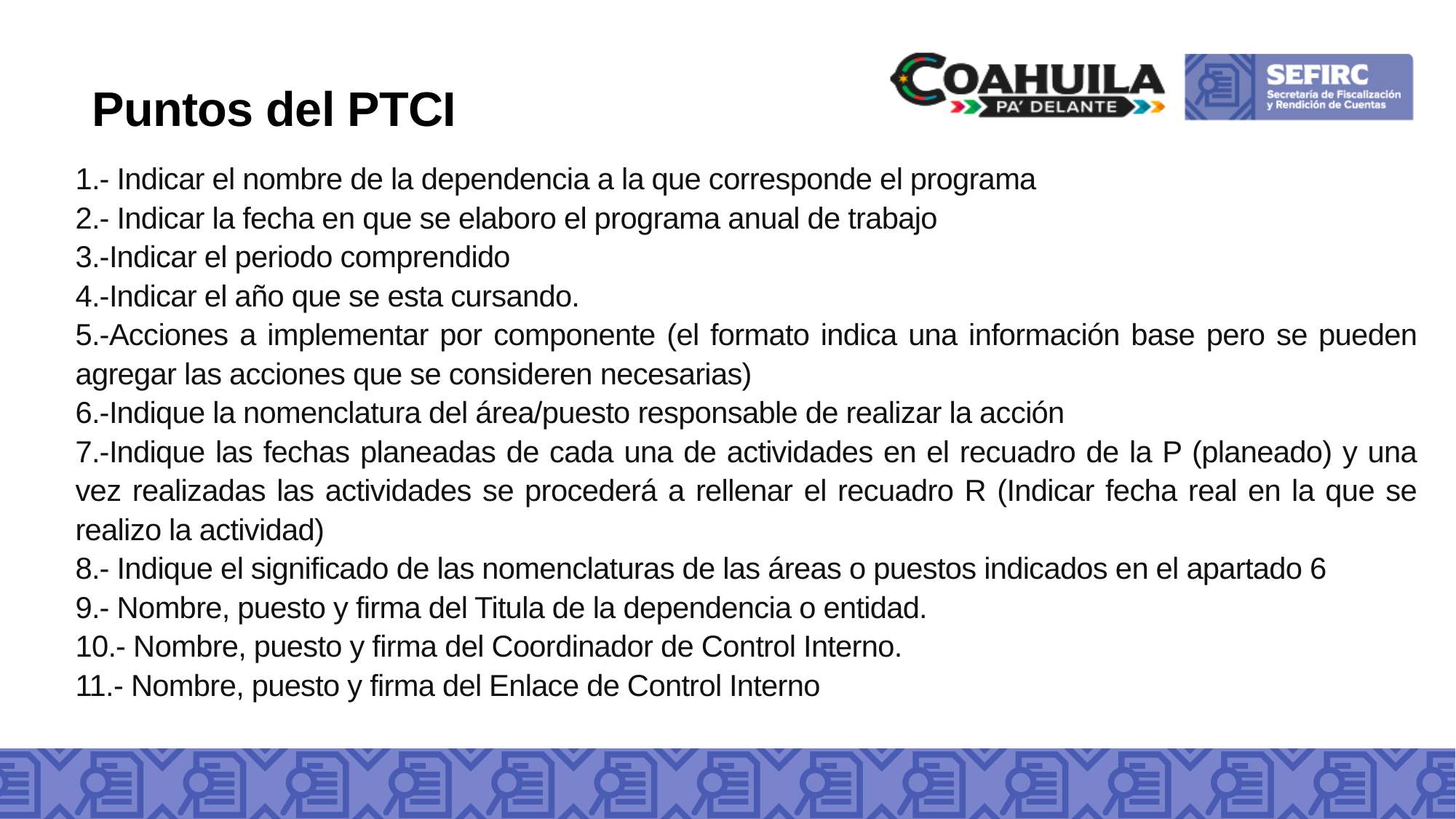

Puntos del PTCI
1.- Indicar el nombre de la dependencia a la que corresponde el programa
2.- Indicar la fecha en que se elaboro el programa anual de trabajo
3.-Indicar el periodo comprendido
4.-Indicar el año que se esta cursando.
5.-Acciones a implementar por componente (el formato indica una información base pero se pueden agregar las acciones que se consideren necesarias)
6.-Indique la nomenclatura del área/puesto responsable de realizar la acción
7.-Indique las fechas planeadas de cada una de actividades en el recuadro de la P (planeado) y una vez realizadas las actividades se procederá a rellenar el recuadro R (Indicar fecha real en la que se realizo la actividad)
8.- Indique el significado de las nomenclaturas de las áreas o puestos indicados en el apartado 6
9.- Nombre, puesto y firma del Titula de la dependencia o entidad.
10.- Nombre, puesto y firma del Coordinador de Control Interno.
11.- Nombre, puesto y firma del Enlace de Control Interno